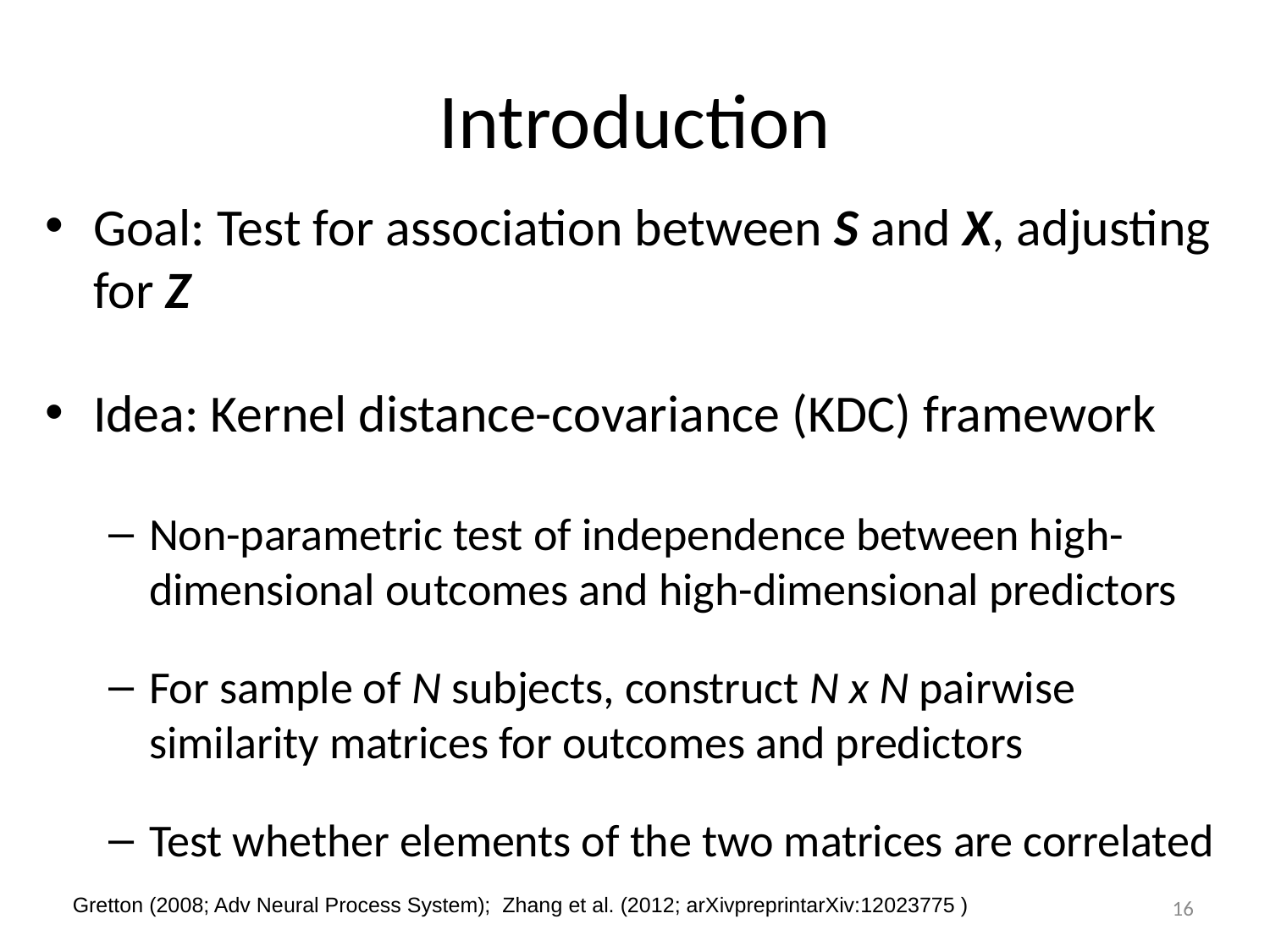

# Introduction
Goal: Test for association between S and X, adjusting for Z

Idea: Kernel distance-covariance (KDC) framework

Non-parametric test of independence between high-dimensional outcomes and high-dimensional predictors

For sample of N subjects, construct N x N pairwise similarity matrices for outcomes and predictors

Test whether elements of the two matrices are correlated

16
Gretton (2008; Adv Neural Process System);  Zhang et al. (2012; arXivpreprintarXiv:12023775 )